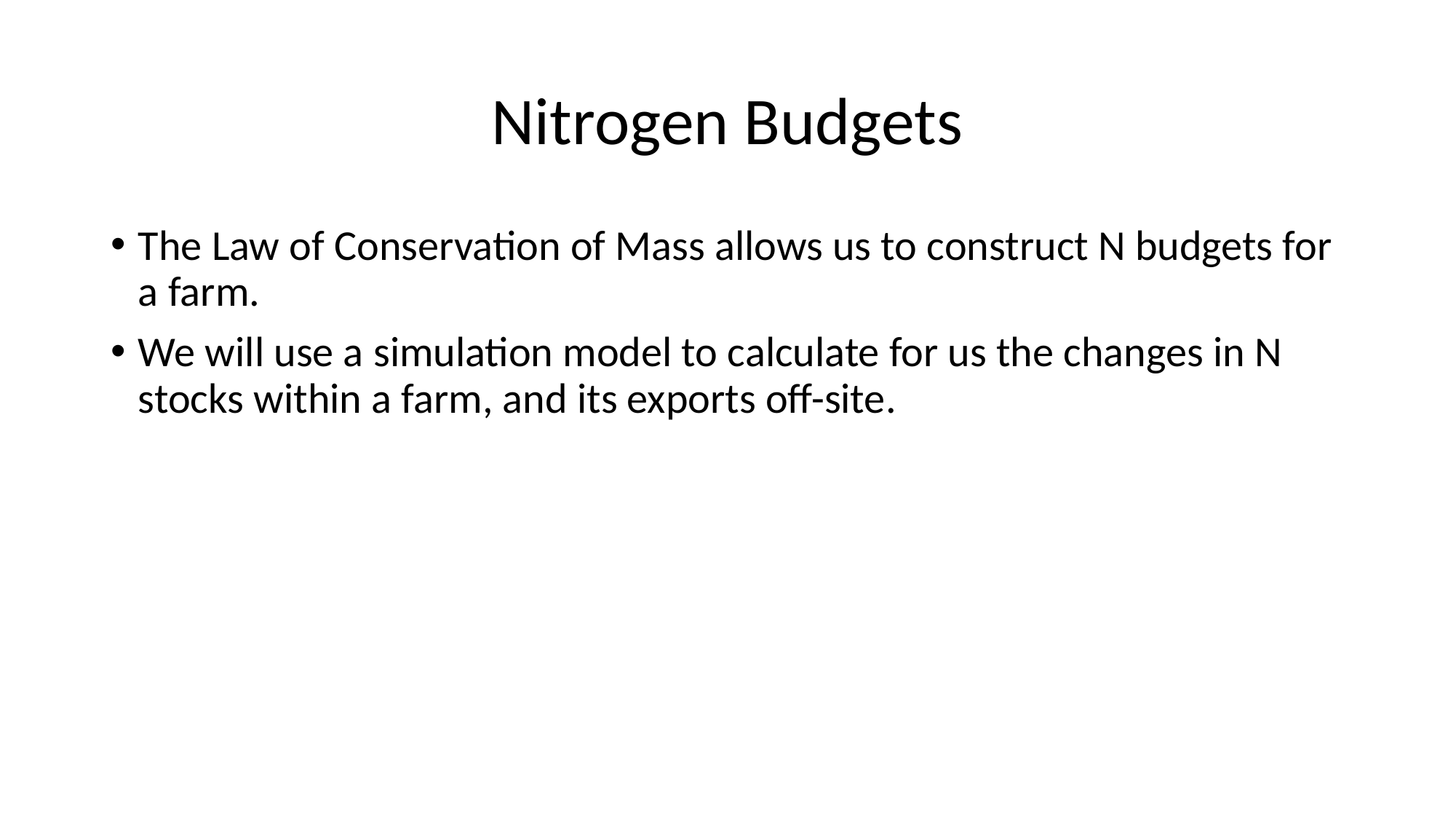

# Nitrogen Budgets
The Law of Conservation of Mass allows us to construct N budgets for a farm.
We will use a simulation model to calculate for us the changes in N stocks within a farm, and its exports off-site.